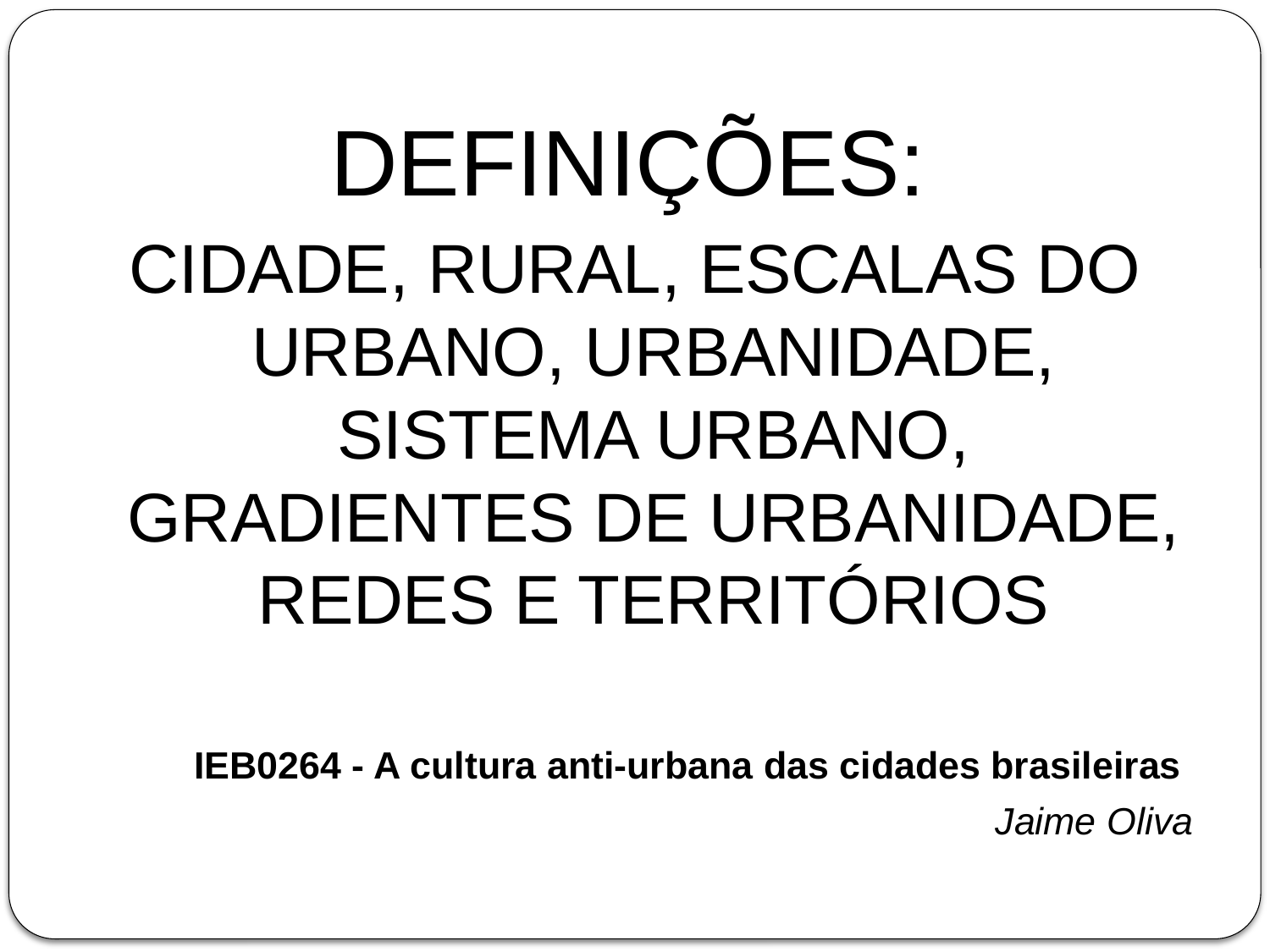

DEFINIÇÕES:
CIDADE, RURAL, ESCALAS DO URBANO, URBANIDADE, SISTEMA URBANO, GRADIENTES DE URBANIDADE, REDES E TERRITÓRIOS

IEB0264 - A cultura anti-urbana das cidades brasileiras
Jaime Oliva